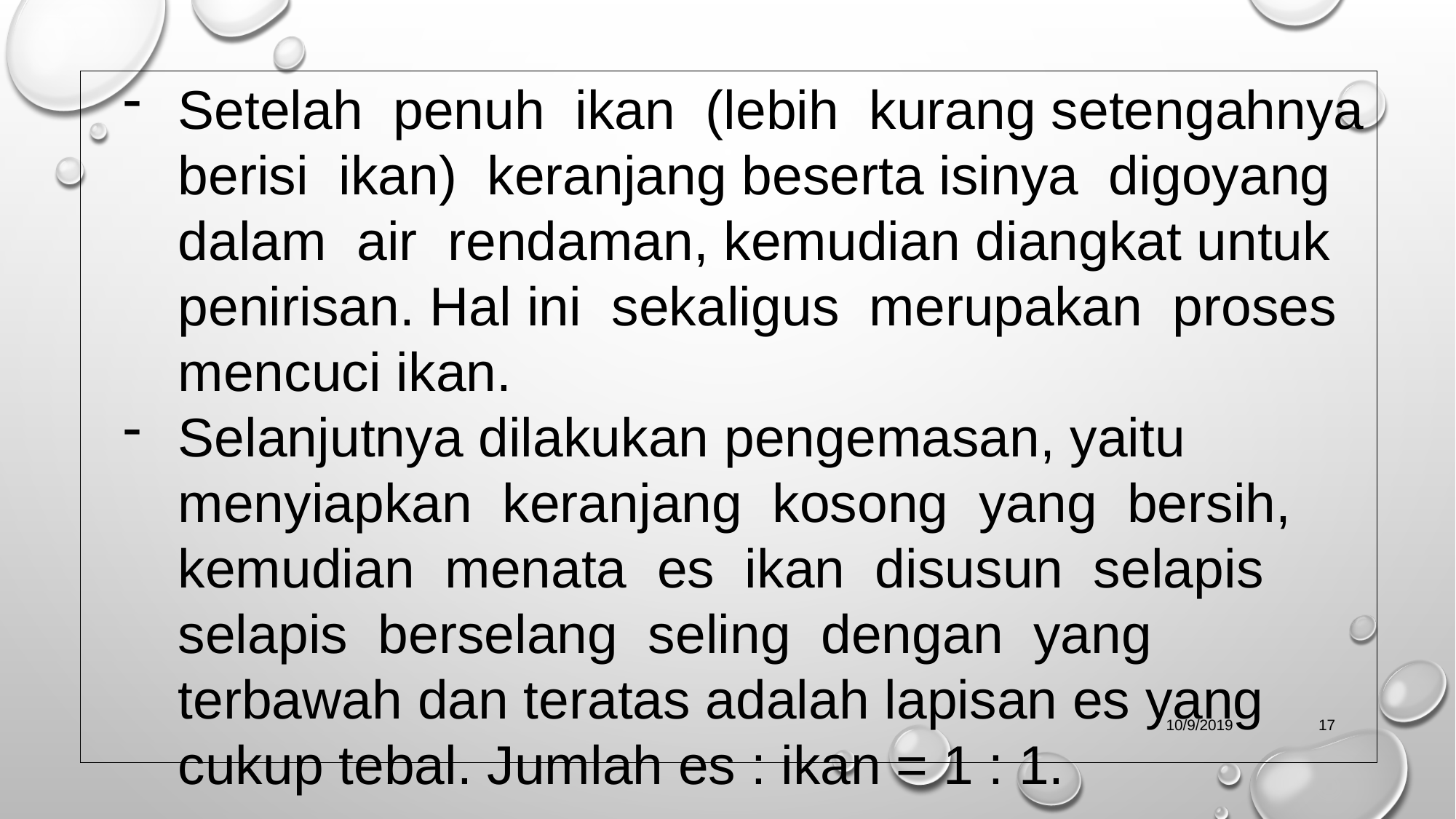

Setelah  penuh  ikan  (lebih  kurang setengahnya  berisi  ikan)  keranjang beserta isinya  digoyang  dalam  air  rendaman, kemudian diangkat untuk penirisan. Hal ini  sekaligus  merupakan  proses mencuci ikan.
Selanjutnya dilakukan pengemasan, yaitu menyiapkan  keranjang  kosong  yang  bersih, kemudian  menata  es  ikan  disusun  selapis selapis  berselang  seling  dengan  yang terbawah dan teratas adalah lapisan es yang cukup tebal. Jumlah es : ikan = 1 : 1.

10/9/2019
17